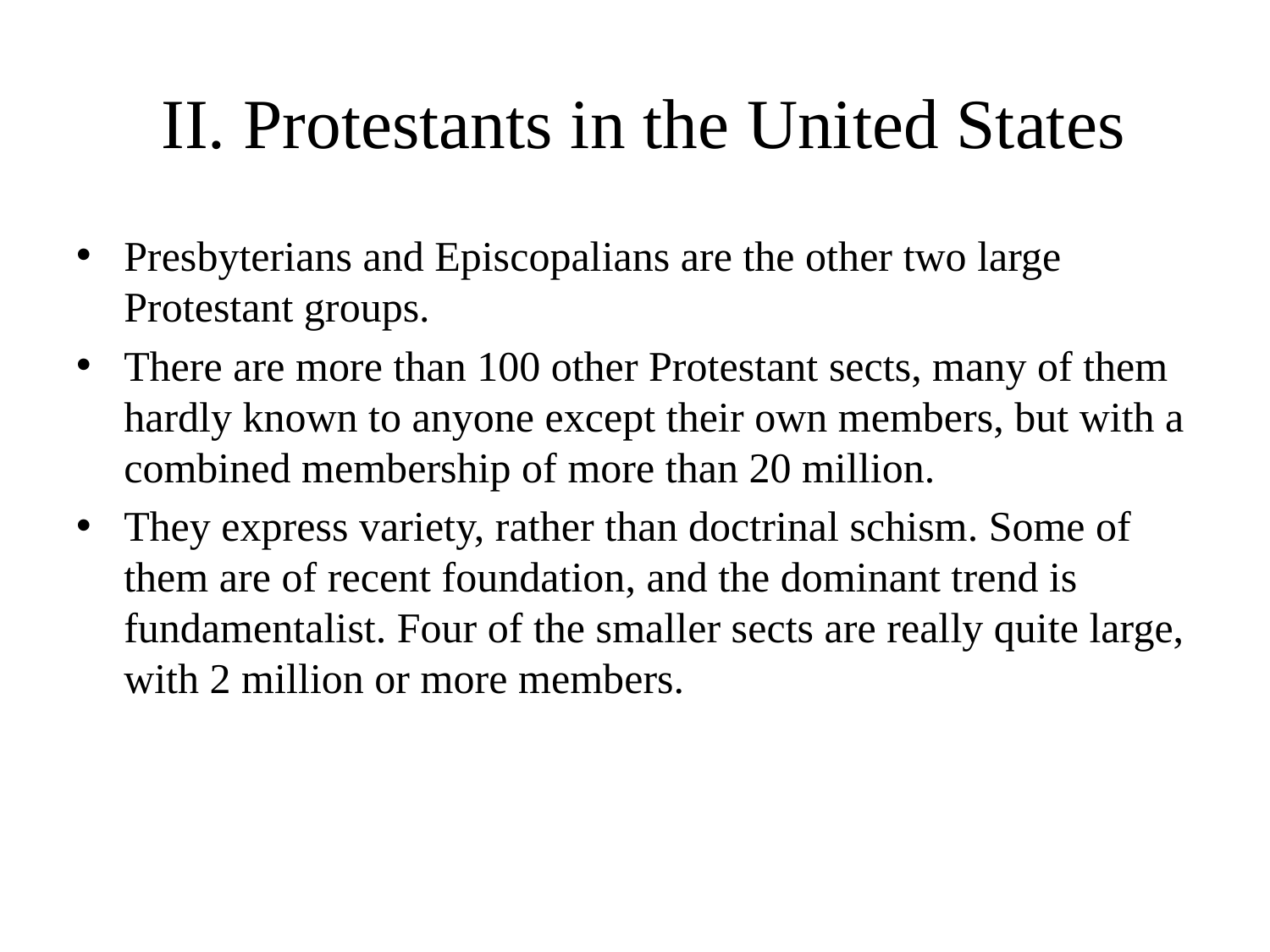

# II. Protestants in the United States
Presbyterians and Episcopalians are the other two large Protestant groups.
There are more than 100 other Protestant sects, many of them hardly known to anyone except their own members, but with a combined membership of more than 20 million.
They express variety, rather than doctrinal schism. Some of them are of recent foundation, and the dominant trend is fundamentalist. Four of the smaller sects are really quite large, with 2 million or more members.